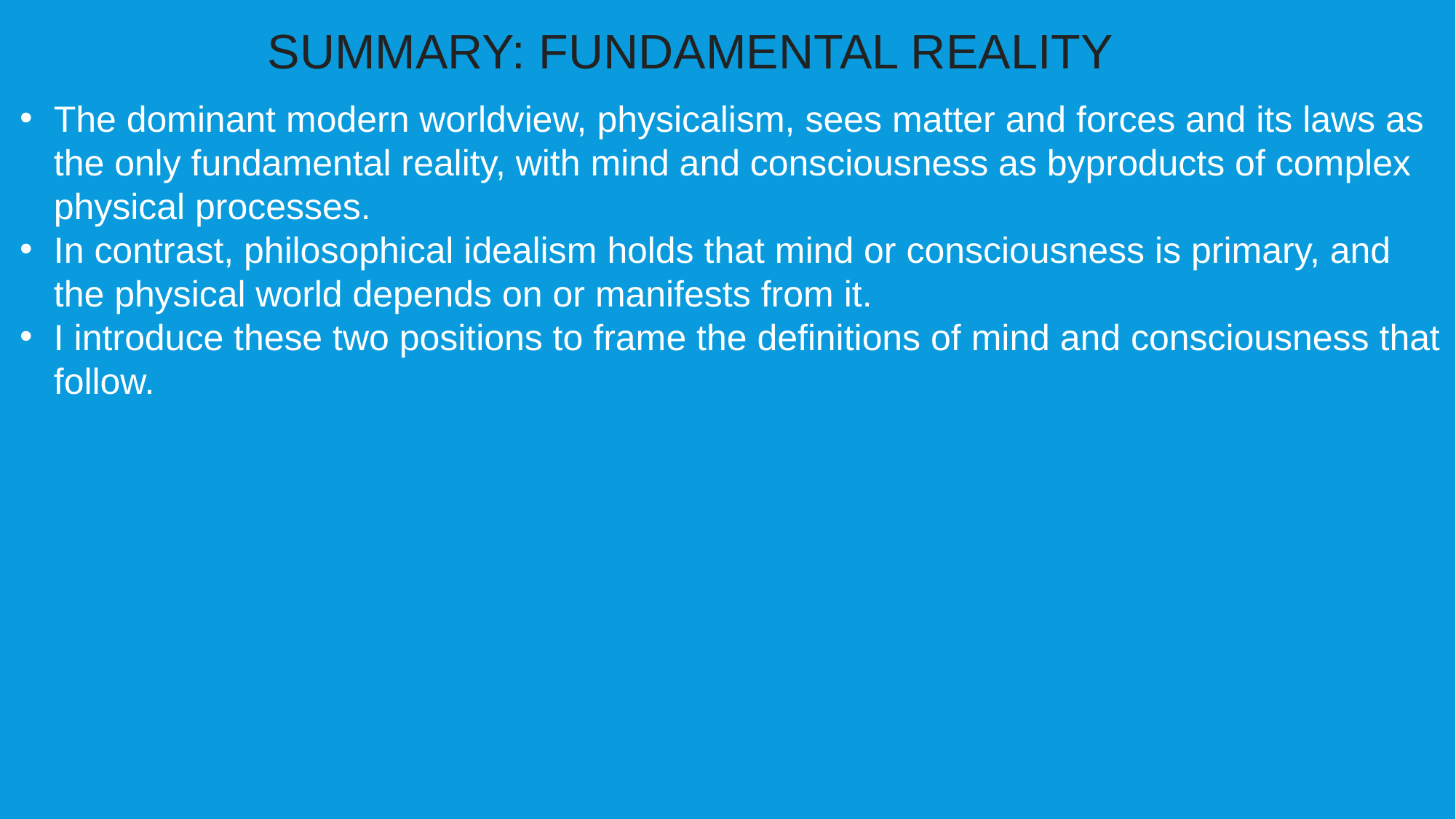

SUMMARY: FUNDAMENTAL REALITY
The dominant modern worldview, physicalism, sees matter and forces and its laws as the only fundamental reality, with mind and consciousness as byproducts of complex physical processes.
In contrast, philosophical idealism holds that mind or consciousness is primary, and the physical world depends on or manifests from it.
I introduce these two positions to frame the definitions of mind and consciousness that follow.